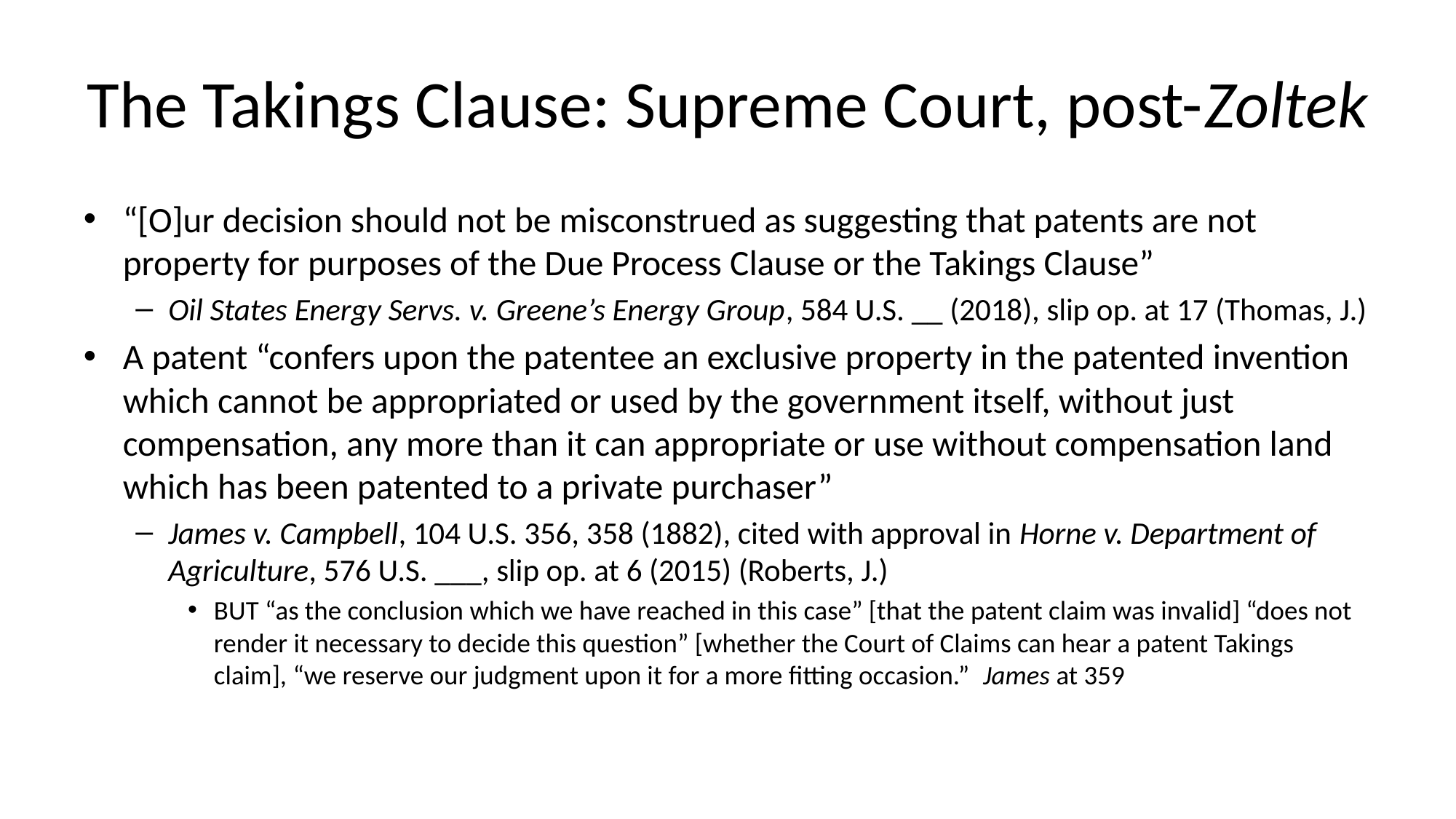

# The Takings Clause: Supreme Court, post-Zoltek
“[O]ur decision should not be misconstrued as suggesting that patents are not property for purposes of the Due Process Clause or the Takings Clause”
Oil States Energy Servs. v. Greene’s Energy Group, 584 U.S. __ (2018), slip op. at 17 (Thomas, J.)
A patent “confers upon the patentee an exclusive property in the patented invention which cannot be appropriated or used by the government itself, without just compensation, any more than it can appropriate or use without compensation land which has been patented to a private purchaser”
James v. Campbell, 104 U.S. 356, 358 (1882), cited with approval in Horne v. Department of Agriculture, 576 U.S. ___, slip op. at 6 (2015) (Roberts, J.)
BUT “as the conclusion which we have reached in this case” [that the patent claim was invalid] “does not render it necessary to decide this question” [whether the Court of Claims can hear a patent Takings claim], “we reserve our judgment upon it for a more fitting occasion.”  James at 359